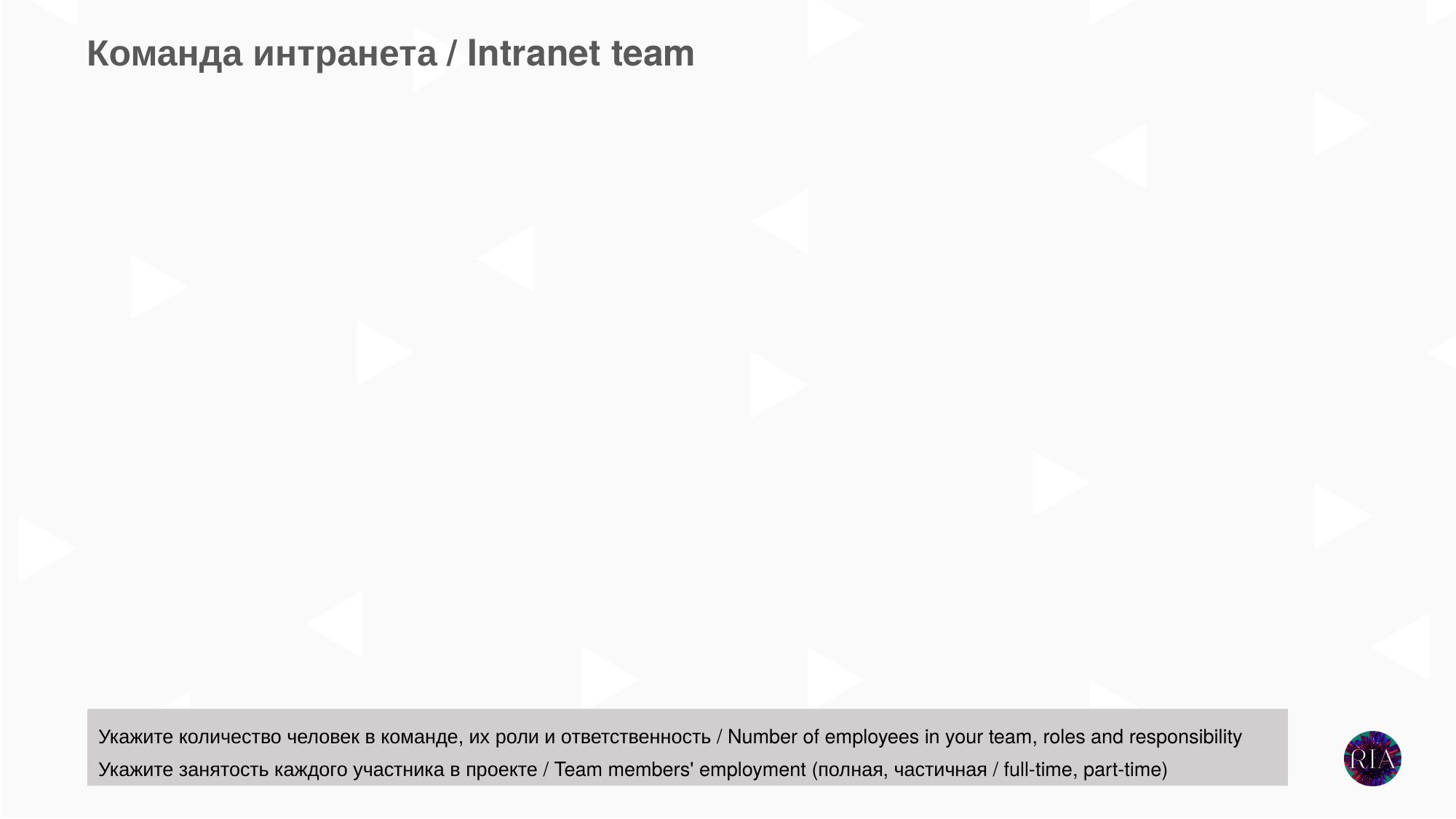

Команда интранета / Intranet team

Укажите количество человек в команде, их роли и ответственность / Number of employees in your team, roles and responsibility
Укажите занятость каждого участника в проекте / Team members' employment (полная, частичная / full-time, part-time)